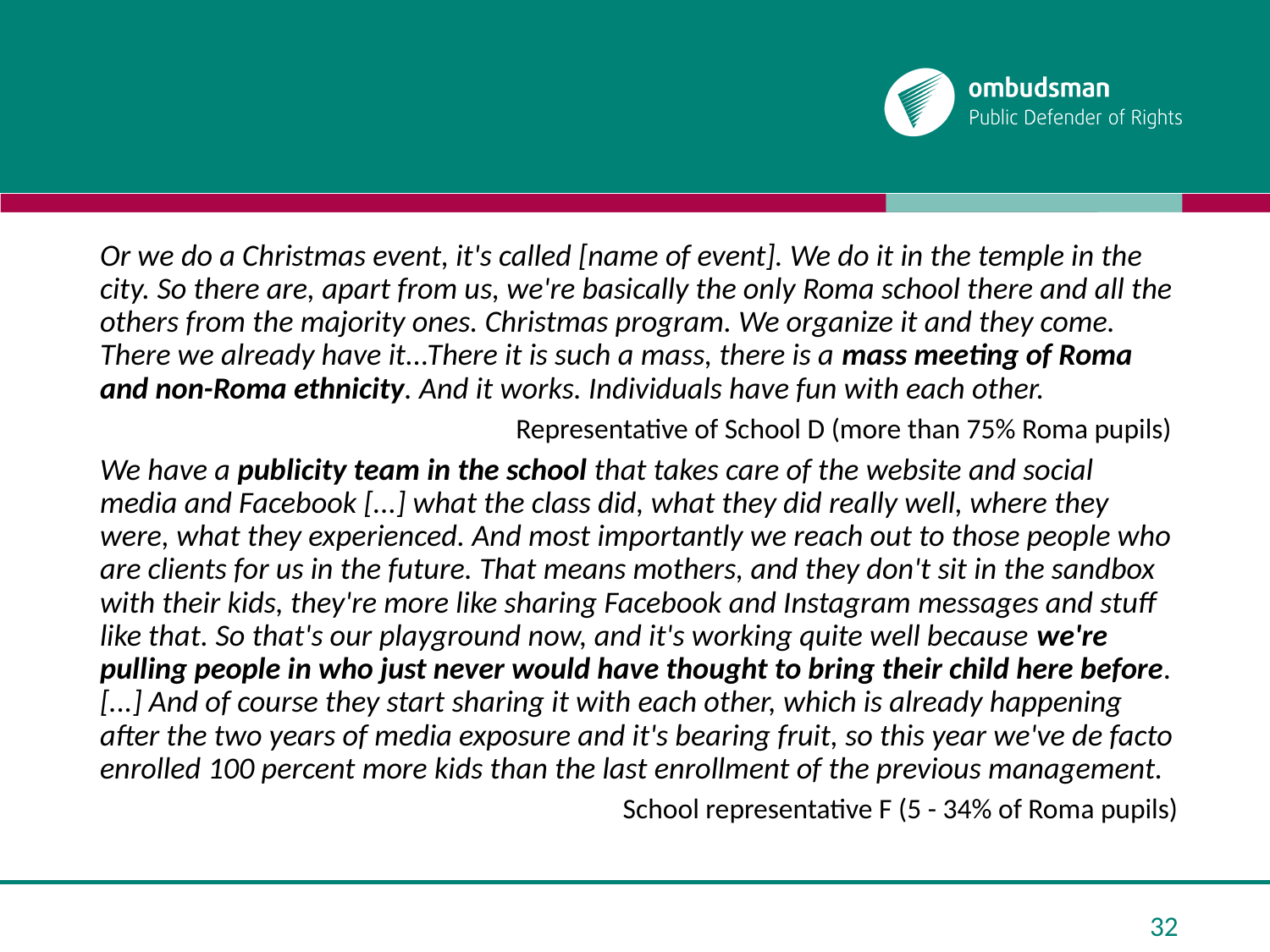

#

Or we do a Christmas event, it's called [name of event]. We do it in the temple in the city. So there are, apart from us, we're basically the only Roma school there and all the others from the majority ones. Christmas program. We organize it and they come. There we already have it...There it is such a mass, there is a mass meeting of Roma and non-Roma ethnicity. And it works. Individuals have fun with each other.
Representative of School D (more than 75% Roma pupils)
We have a publicity team in the school that takes care of the website and social media and Facebook [...] what the class did, what they did really well, where they were, what they experienced. And most importantly we reach out to those people who are clients for us in the future. That means mothers, and they don't sit in the sandbox with their kids, they're more like sharing Facebook and Instagram messages and stuff like that. So that's our playground now, and it's working quite well because we're pulling people in who just never would have thought to bring their child here before. [...] And of course they start sharing it with each other, which is already happening after the two years of media exposure and it's bearing fruit, so this year we've de facto enrolled 100 percent more kids than the last enrollment of the previous management.
School representative F (5 - 34% of Roma pupils)
32